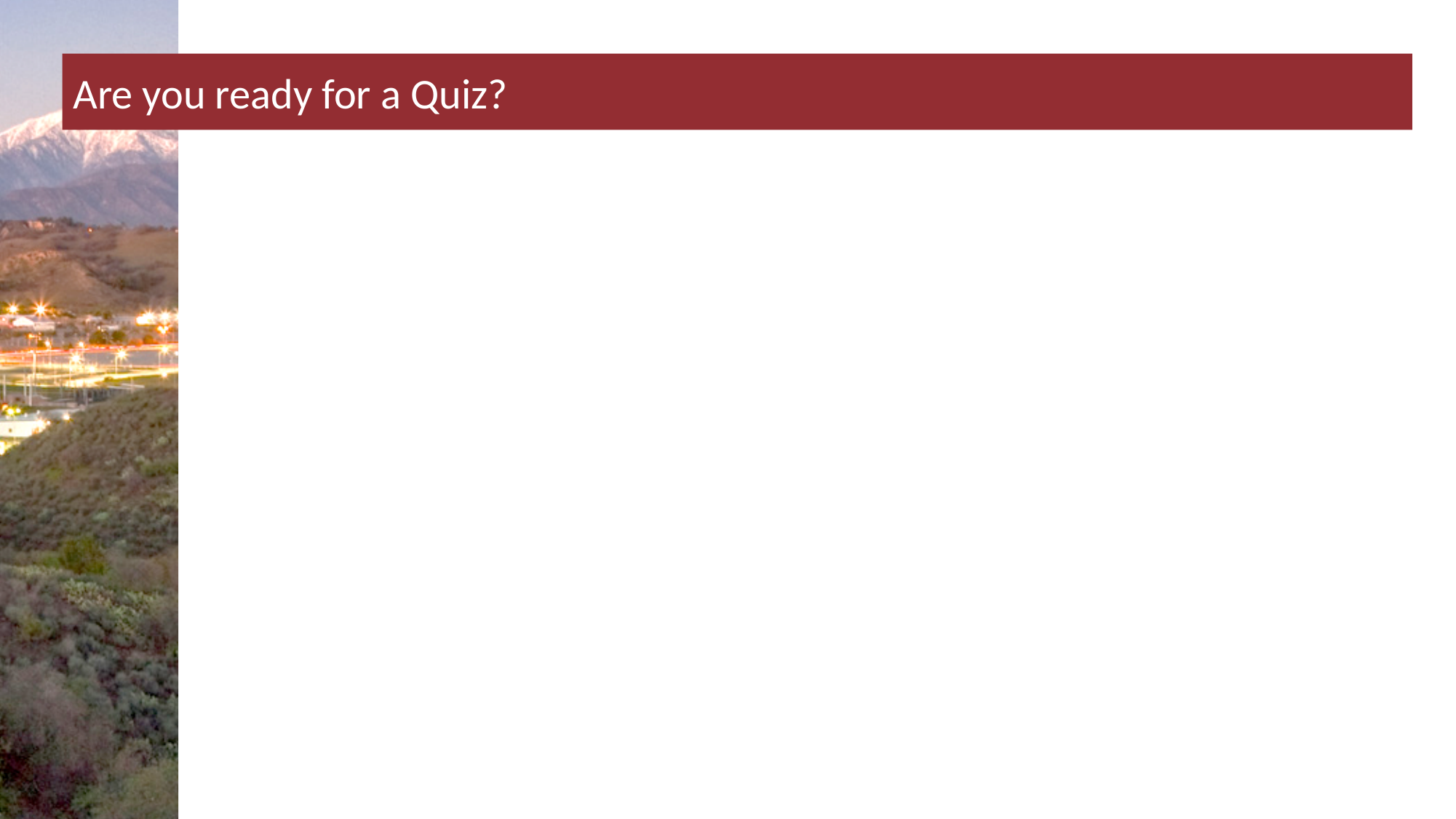

# Are you ready for a Quiz?